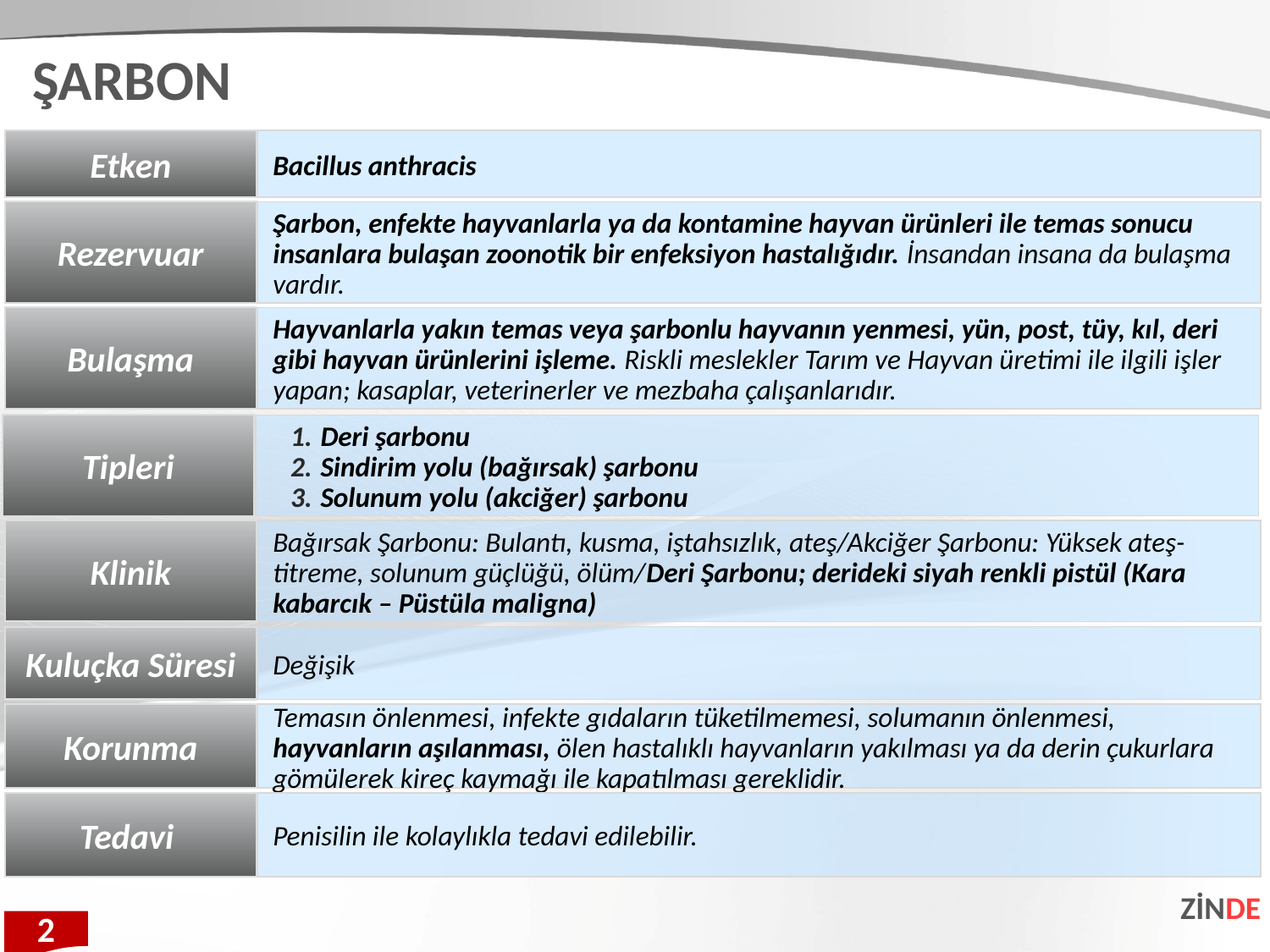

ŞARBON

Etken
Bacillus anthracis
Rezervuar
Şarbon, enfekte hayvanlarla ya da kontamine hayvan ürünleri ile temas sonucu insanlara bulaşan zoonotik bir enfeksiyon hastalığıdır. İnsandan insana da bulaşma vardır.
Bulaşma
Hayvanlarla yakın temas veya şarbonlu hayvanın yenmesi, yün, post, tüy, kıl, deri gibi hayvan ürünlerini işleme. Riskli meslekler Tarım ve Hayvan üretimi ile ilgili işler yapan; kasaplar, veterinerler ve mezbaha çalışanlarıdır.
Tipleri
Deri şarbonu
Sindirim yolu (bağırsak) şarbonu
Solunum yolu (akciğer) şarbonu
Klinik
Bağırsak Şarbonu: Bulantı, kusma, iştahsızlık, ateş/Akciğer Şarbonu: Yüksek ateş-titreme, solunum güçlüğü, ölüm/Deri Şarbonu; derideki siyah renkli pistül (Kara kabarcık – Püstüla maligna)
Kuluçka Süresi
Değişik
Korunma
Temasın önlenmesi, infekte gıdaların tüketilmemesi, solumanın önlenmesi, hayvanların aşılanması, ölen hastalıklı hayvanların yakılması ya da derin çukurlara gömülerek kireç kaymağı ile kapatılması gereklidir.
Tedavi
Penisilin ile kolaylıkla tedavi edilebilir.
ZİNDE

2